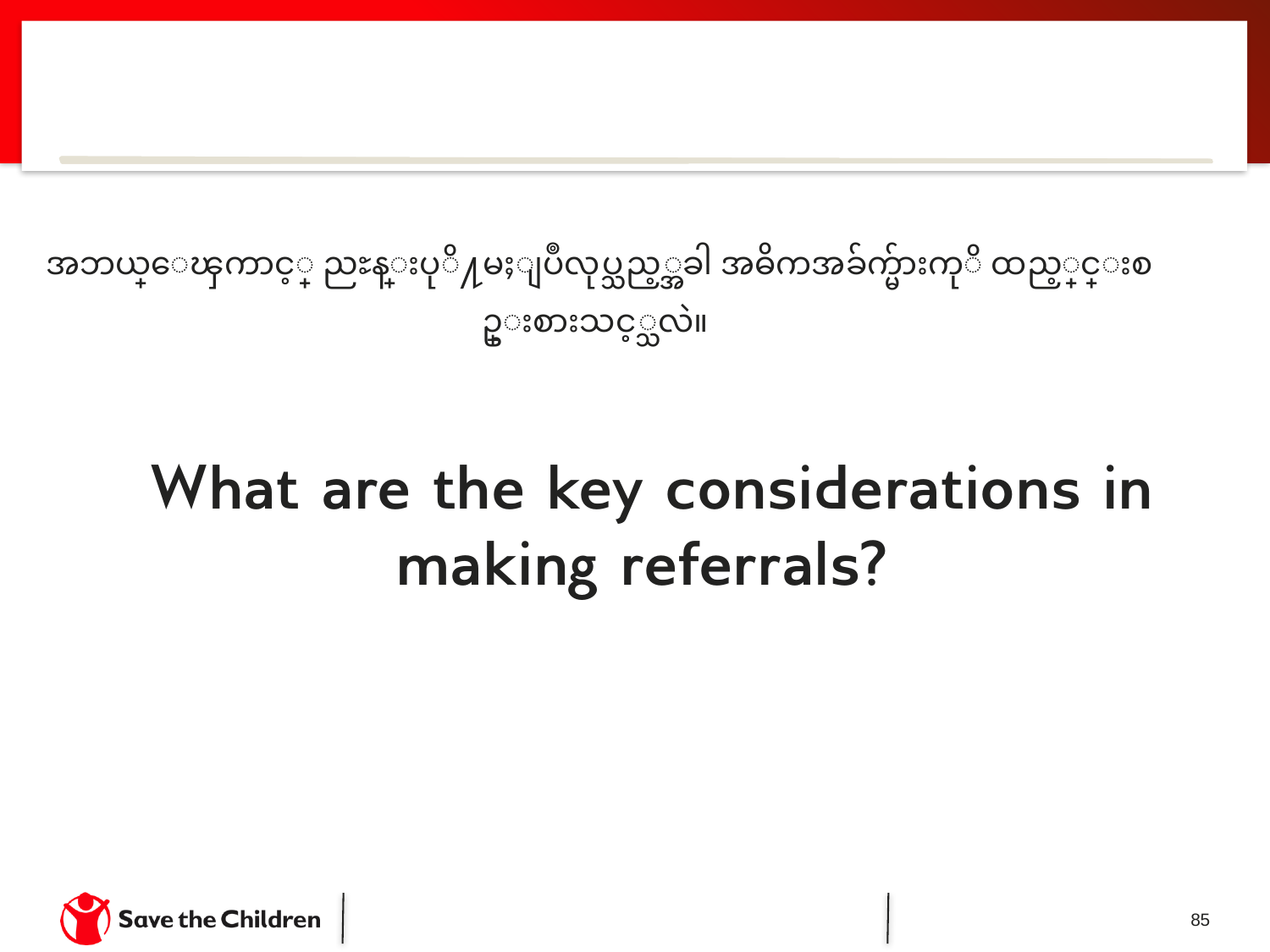

အဘယ္ေၾကာင့္ ညႊန္းပုိ႔မႈျပဳလုပ္သည့္အခါ အဓိကအခ်က္မ်ားကုိ ထည့္သြင္းစဥ္းစားသင့္သလဲ။
What are the key considerations in making referrals?

85